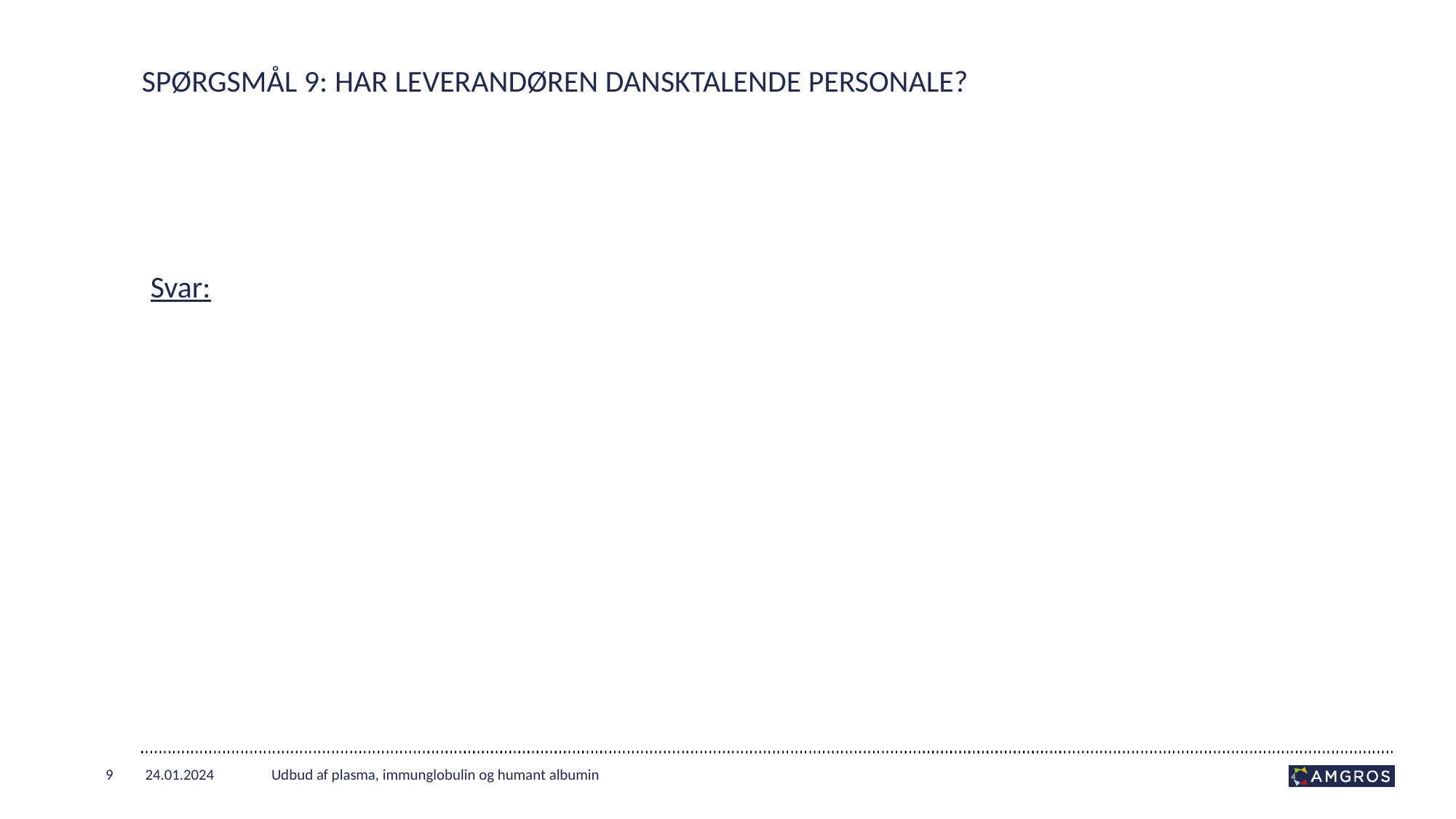

# Spørgsmål 9: Har leverandøren dansktalende personale?
Svar:

9
24.01.2024
Udbud af plasma, immunglobulin og humant albumin